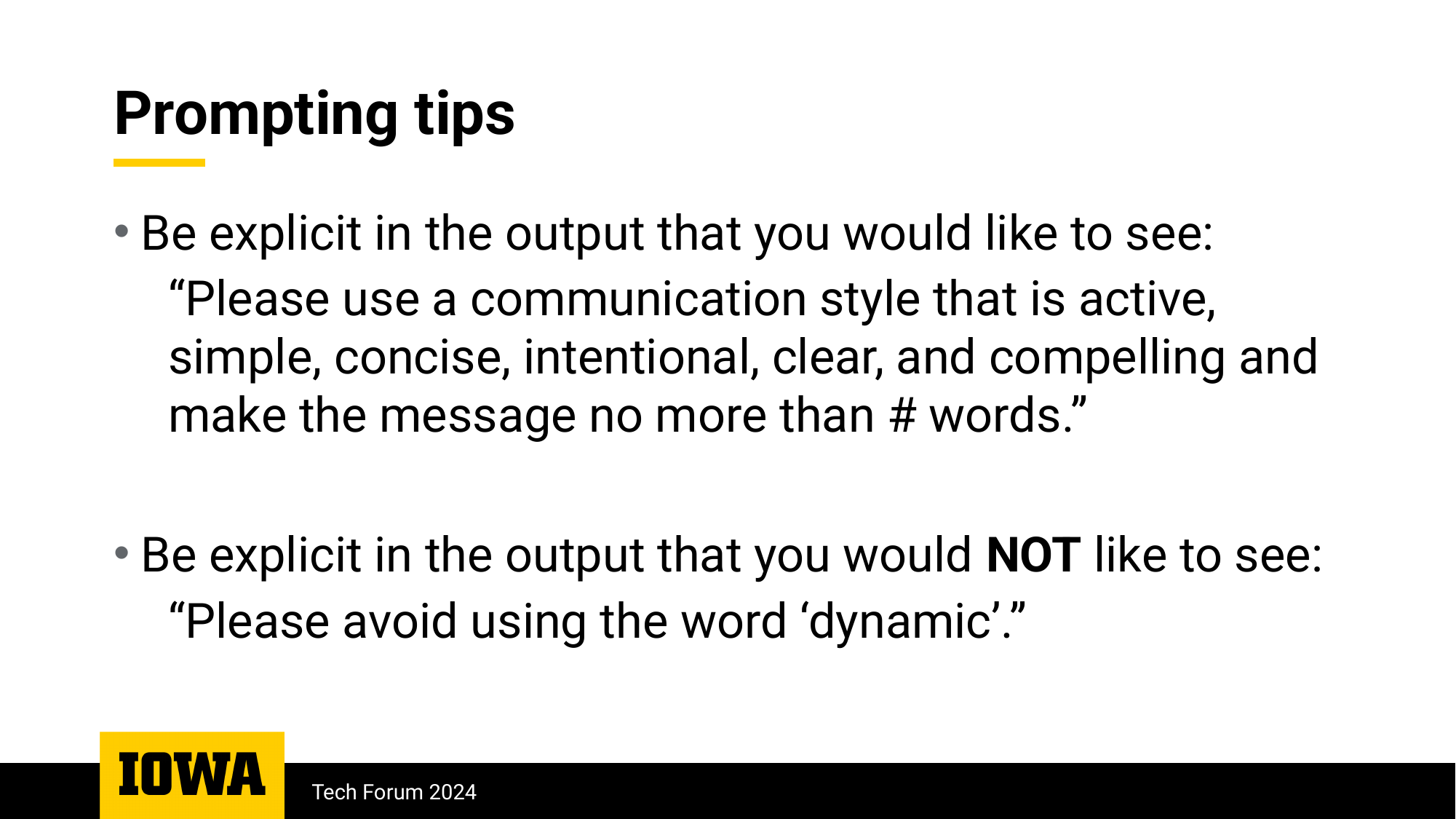

# Prompting tips
Be explicit in the output that you would like to see:
“Please use a communication style that is active, simple, concise, intentional, clear, and compelling and make the message no more than # words.”

Be explicit in the output that you would NOT like to see:
“Please avoid using the word ‘dynamic’.”

Tech Forum 2024